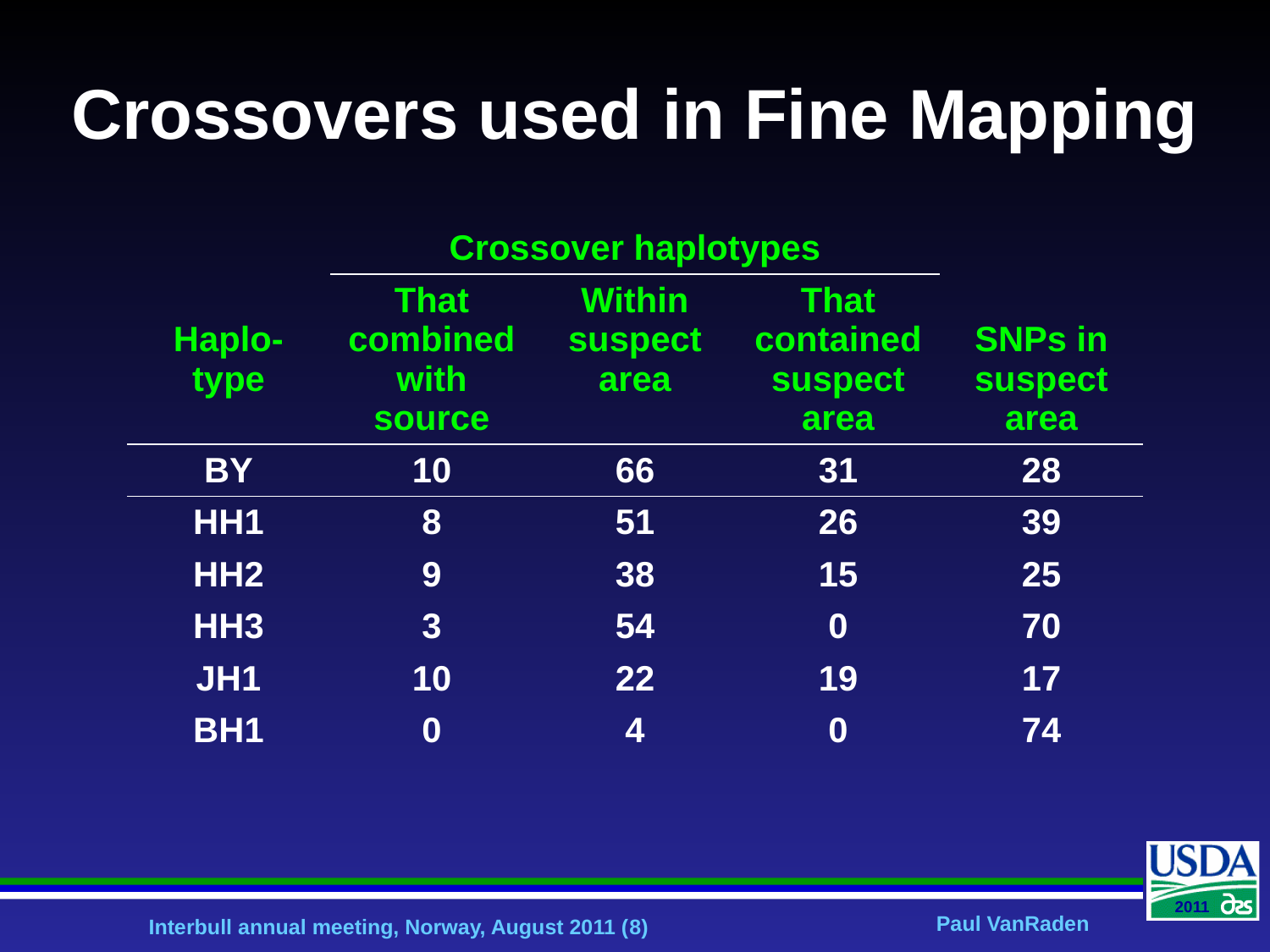

# Crossovers used in Fine Mapping
|  | Crossover haplotypes |  |  |  |
| --- | --- | --- | --- | --- |
| Haplo-type | That combined with source | Within suspect area | That contained suspect area | SNPs in suspect area |
| BY | 10 | 66 | 31 | 28 |
| HH1 | 8 | 51 | 26 | 39 |
| HH2 | 9 | 38 | 15 | 25 |
| HH3 | 3 | 54 | 0 | 70 |
| JH1 | 10 | 22 | 19 | 17 |
| BH1 | 0 | 4 | 0 | 74 |